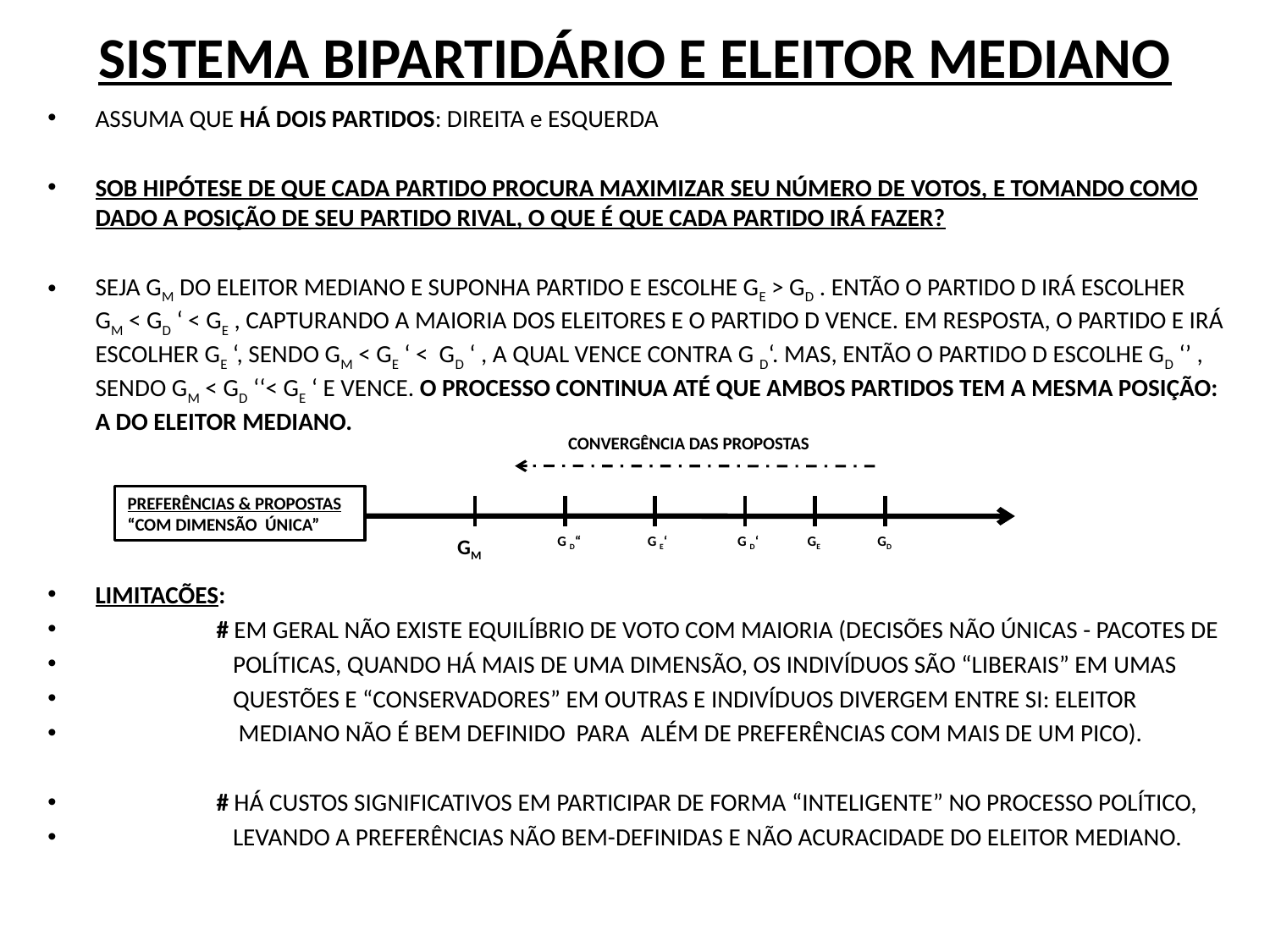

# SISTEMA BIPARTIDÁRIO E ELEITOR MEDIANO
ASSUMA QUE HÁ DOIS PARTIDOS: DIREITA e ESQUERDA

SOB HIPÓTESE DE QUE CADA PARTIDO PROCURA MAXIMIZAR SEU NÚMERO DE VOTOS, E TOMANDO COMO DADO A POSIÇÃO DE SEU PARTIDO RIVAL, O QUE É QUE CADA PARTIDO IRÁ FAZER?

SEJA GM DO ELEITOR MEDIANO E SUPONHA PARTIDO E ESCOLHE GE > GD . ENTÃO O PARTIDO D IRÁ ESCOLHER       GM < GD ‘ < GE , CAPTURANDO A MAIORIA DOS ELEITORES E O PARTIDO D VENCE. EM RESPOSTA, O PARTIDO E IRÁ ESCOLHER GE ‘, SENDO GM < GE ‘ <  GD ‘ , A QUAL VENCE CONTRA G D‘. MAS, ENTÃO O PARTIDO D ESCOLHE GD ‘’ , SENDO GM < GD ‘‘< GE ‘ E VENCE. O PROCESSO CONTINUA ATÉ QUE AMBOS PARTIDOS TEM A MESMA POSIÇÃO: A DO ELEITOR MEDIANO.

LIMITACÕES:
                      # EM GERAL NÃO EXISTE EQUILÍBRIO DE VOTO COM MAIORIA (DECISÕES NÃO ÚNICAS - PACOTES DE
                         POLÍTICAS, QUANDO HÁ MAIS DE UMA DIMENSÃO, OS INDIVÍDUOS SÃO “LIBERAIS” EM UMAS
                         QUESTÕES E “CONSERVADORES” EM OUTRAS E INDIVÍDUOS DIVERGEM ENTRE SI: ELEITOR
                          MEDIANO NÃO É BEM DEFINIDO  PARA  ALÉM DE PREFERÊNCIAS COM MAIS DE UM PICO).

                      # HÁ CUSTOS SIGNIFICATIVOS EM PARTICIPAR DE FORMA “INTELIGENTE” NO PROCESSO POLÍTICO,
                         LEVANDO A PREFERÊNCIAS NÃO BEM-DEFINIDAS E NÃO ACURACIDADE DO ELEITOR MEDIANO.

CONVERGÊNCIA DAS PROPOSTAS
PREFERÊNCIAS & PROPOSTAS
“COM DIMENSÃO  ÚNICA”
G D“
G E‘
G D‘
GE
GD
GM